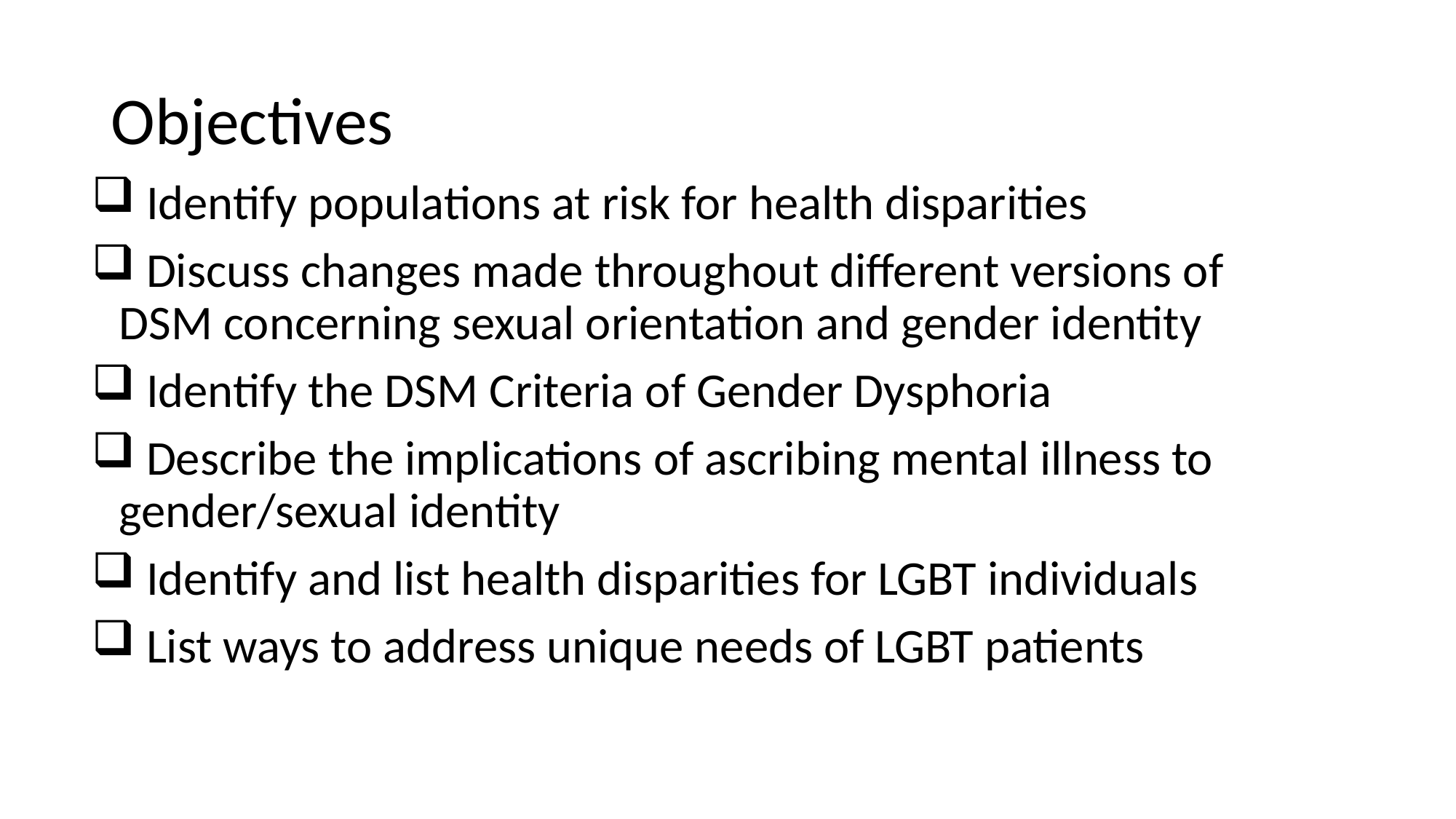

# Objectives
 Identify populations at risk for health disparities
 Discuss changes made throughout different versions of DSM concerning sexual orientation and gender identity
 Identify the DSM Criteria of Gender Dysphoria
 Describe the implications of ascribing mental illness to gender/sexual identity
 Identify and list health disparities for LGBT individuals
 List ways to address unique needs of LGBT patients